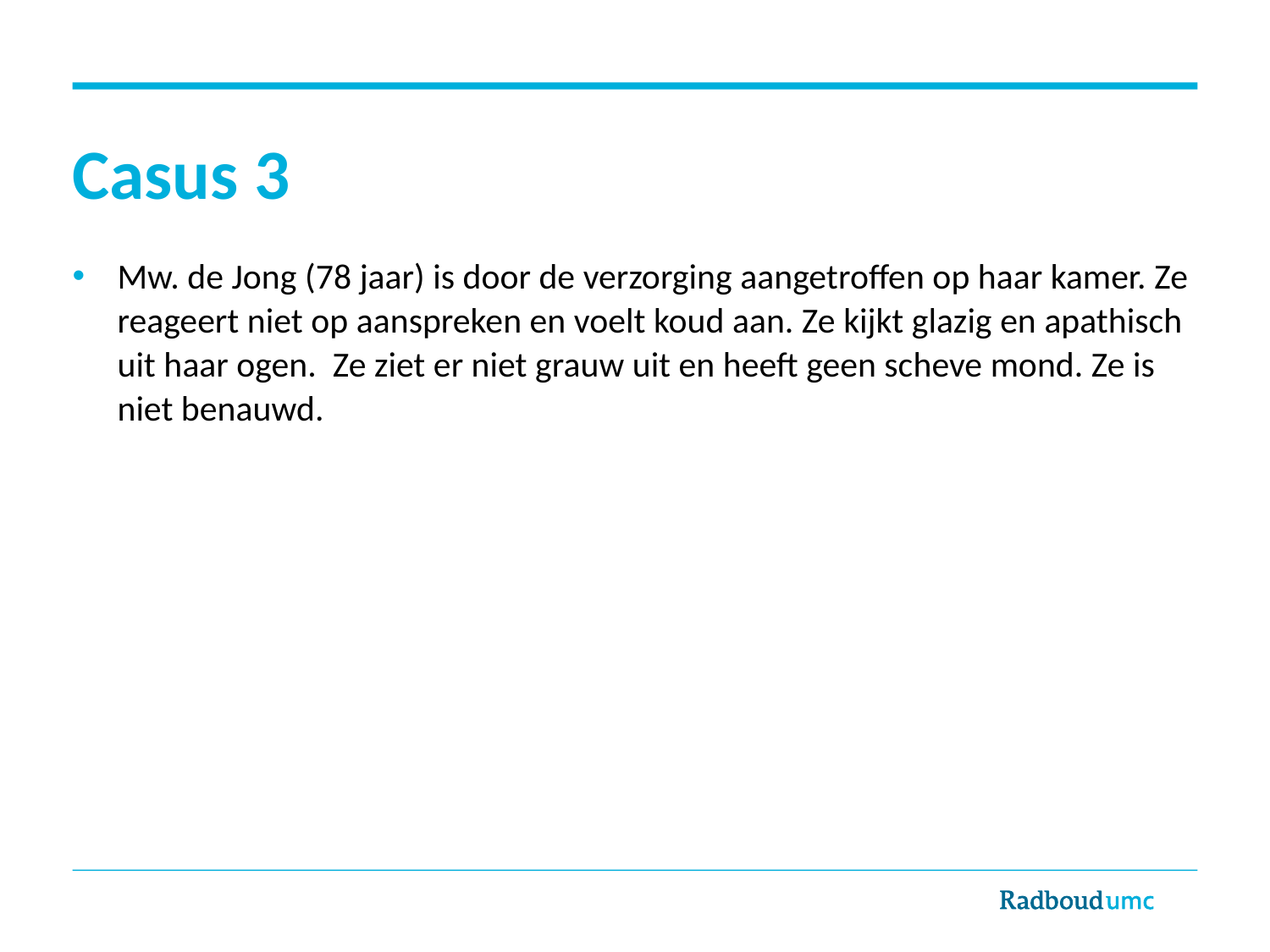

# Casus 3
Mw. de Jong (78 jaar) is door de verzorging aangetroffen op haar kamer. Ze reageert niet op aanspreken en voelt koud aan. Ze kijkt glazig en apathisch uit haar ogen.  Ze ziet er niet grauw uit en heeft geen scheve mond. Ze is niet benauwd.